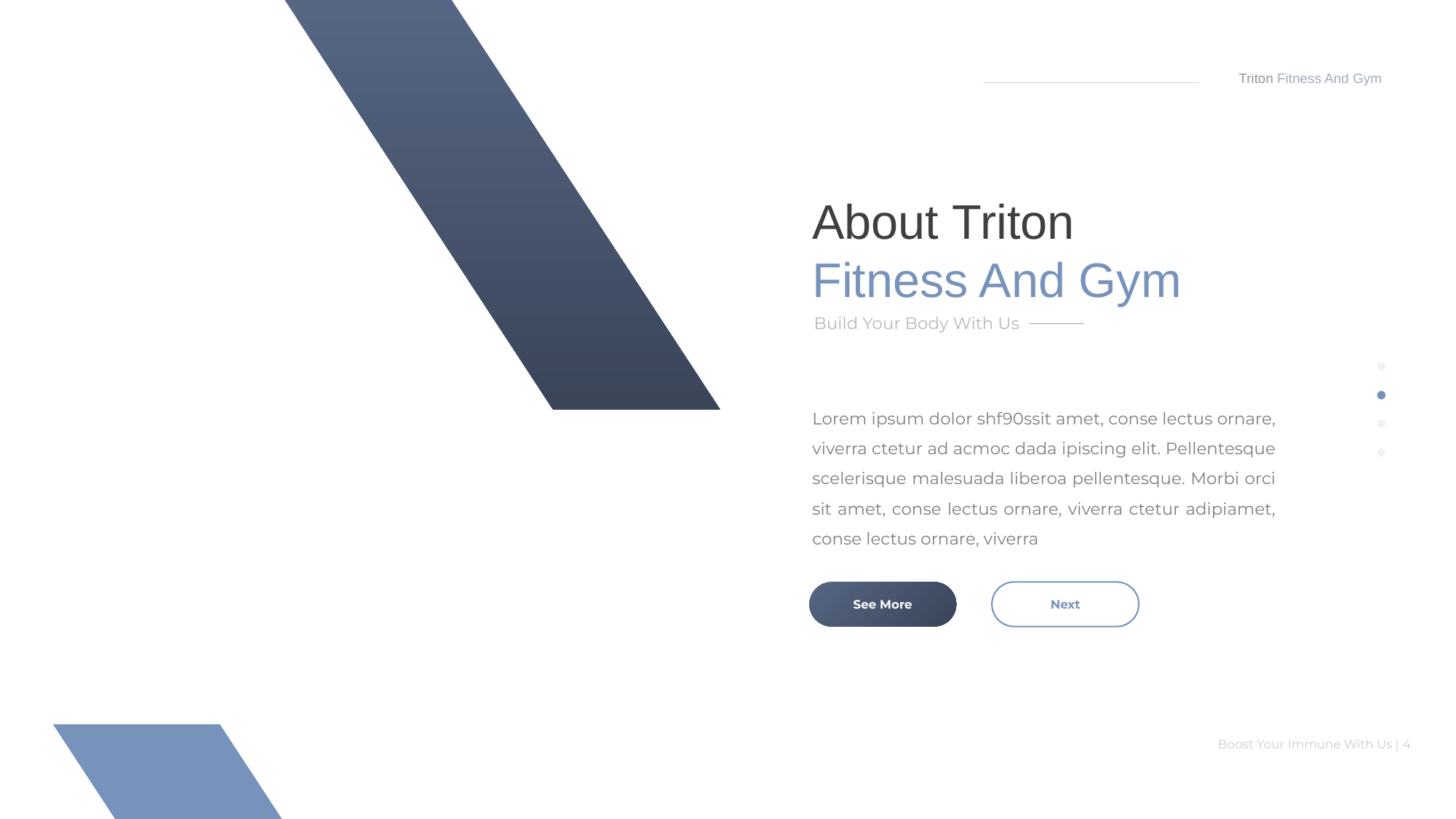

Triton Fitness And Gym
About Triton Fitness And Gym
Build Your Body With Us

Lorem ipsum dolor shf90ssit amet, conse lectus ornare, viverra ctetur ad acmoc dada ipiscing elit. Pellentesque scelerisque malesuada liberoa pellentesque. Morbi orci sit amet, conse lectus ornare, viverra ctetur adipiamet, conse lectus ornare, viverra
See More
Next

Boost Your Immune With Us | 4